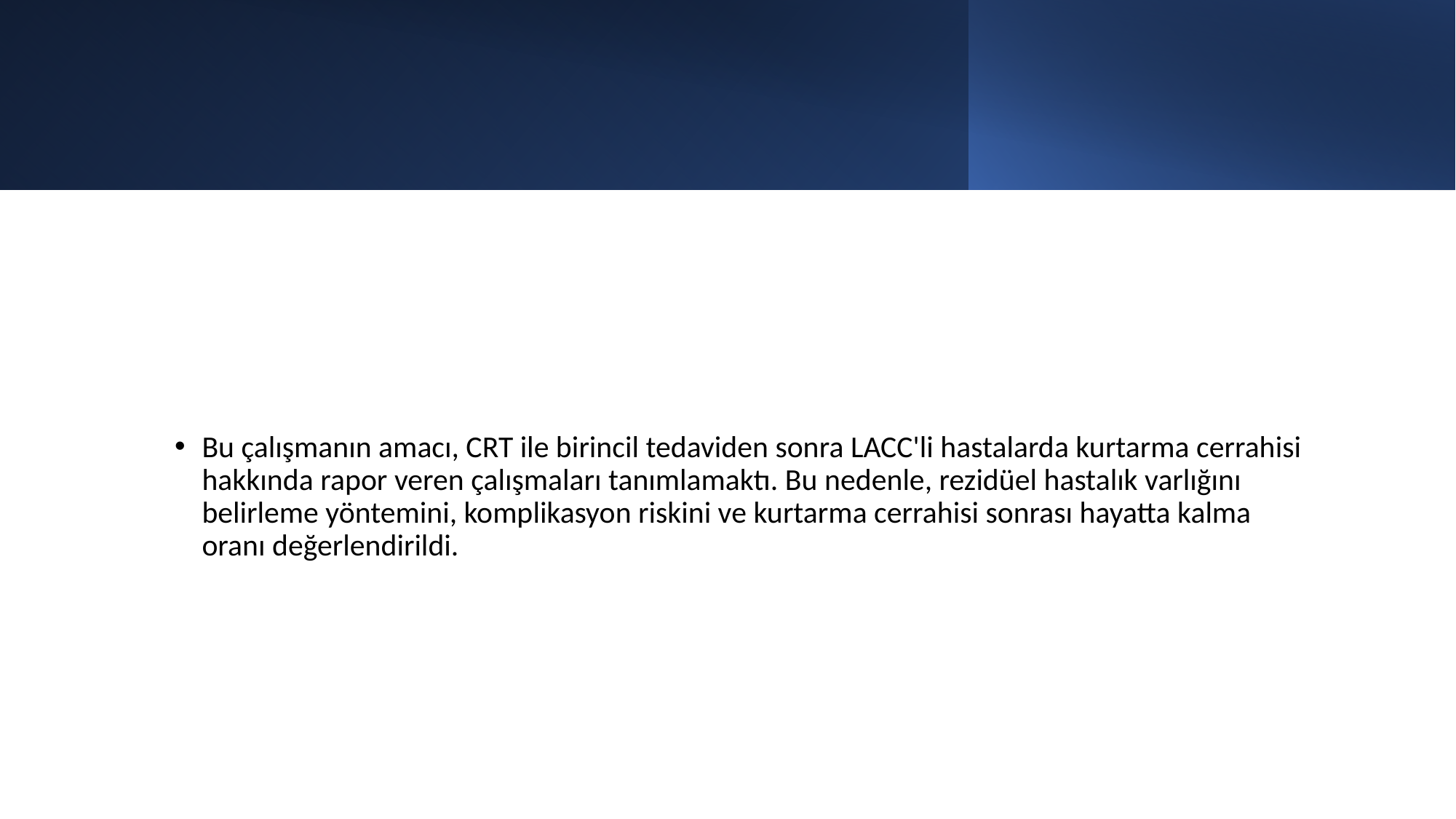

#
Bu çalışmanın amacı, CRT ile birincil tedaviden sonra LACC'li hastalarda kurtarma cerrahisi hakkında rapor veren çalışmaları tanımlamaktı. Bu nedenle, rezidüel hastalık varlığını belirleme yöntemini, komplikasyon riskini ve kurtarma cerrahisi sonrası hayatta kalma oranı değerlendirildi.